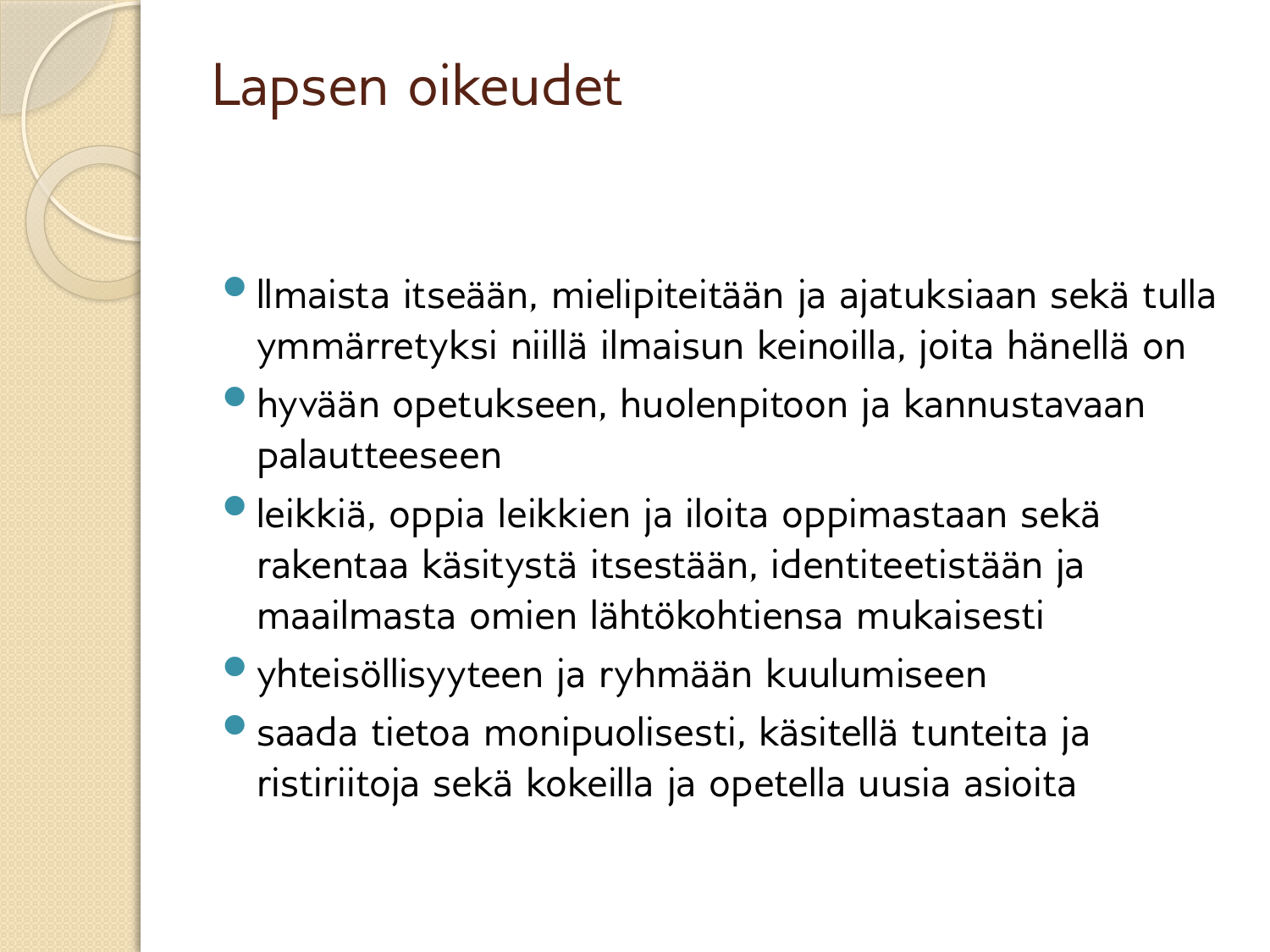

# Lapsen oikeudet

llmaista itseään, mielipiteitään ja ajatuksiaan sekä tulla ymmärretyksi niillä ilmaisun keinoilla, joita hänellä on
hyvään opetukseen, huolenpitoon ja kannustavaan palautteeseen
leikkiä, oppia leikkien ja iloita oppimastaan sekä rakentaa käsitystä itsestään, identiteetistään ja maailmasta omien lähtökohtiensa mukaisesti
yhteisöllisyyteen ja ryhmään kuulumiseen
saada tietoa monipuolisesti, käsitellä tunteita ja ristiriitoja sekä kokeilla ja opetella uusia asioita